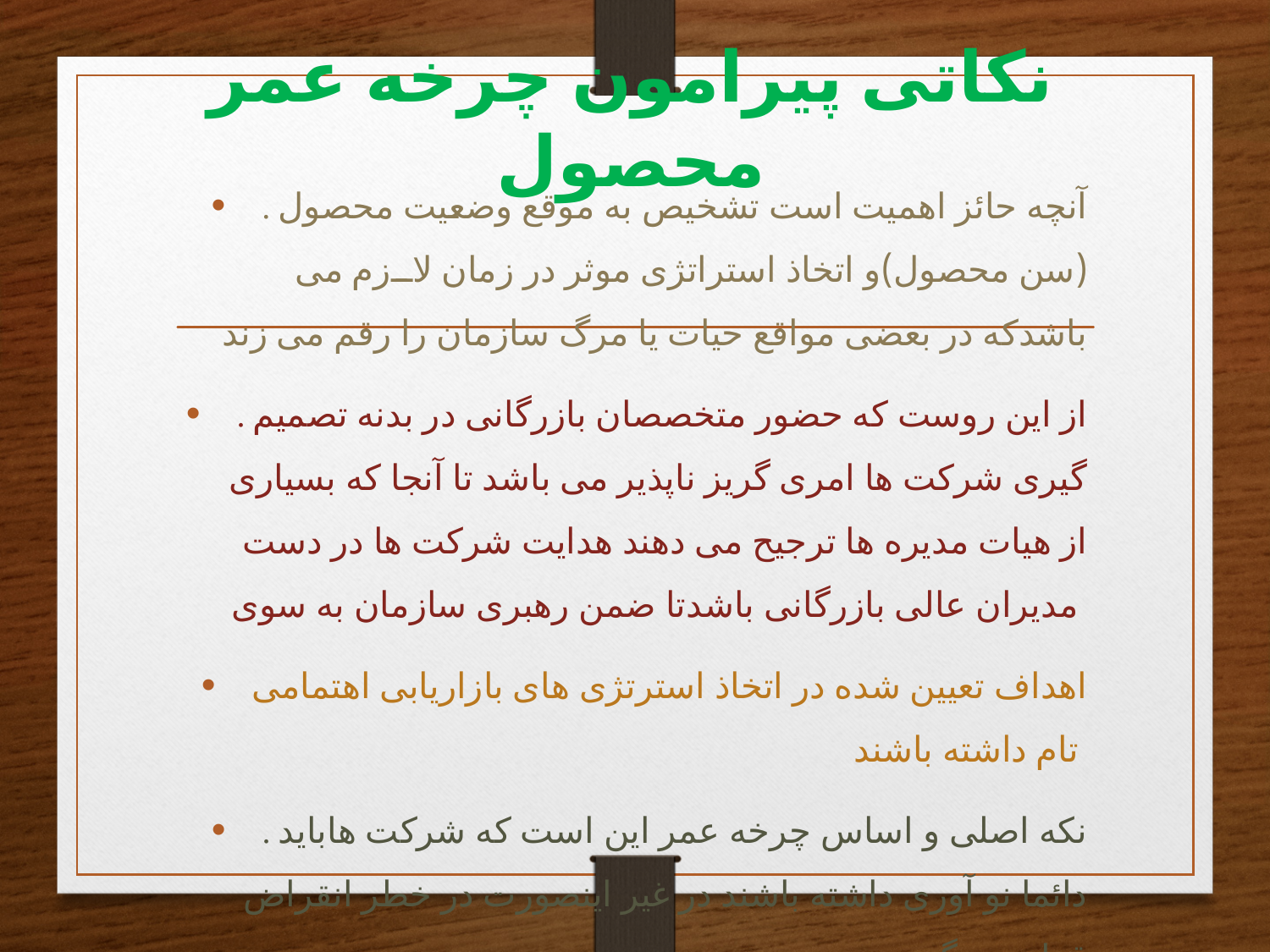

# نکاتی پیرامون چرخه عمر محصول
. آنچه حائز اهمیت است تشخیص به موقع وضعیت محصول (سن محصول)و اتخاذ استراتژی موثر در زمان لازم می باشدکه در بعضی مواقع حیات یا مرگ سازمان را رقم می زند
. از این روست که حضور متخصصان بازرگانی در بدنه تصمیم گیری شرکت ها امری گریز ناپذیر می باشد تا آنجا که بسیاری از هیات مدیره ها ترجیح می دهند هدایت شرکت ها در دست مدیران عالی بازرگانی باشدتا ضمن رهبری سازمان به سوی
اهداف تعیین شده در اتخاذ استرتژی های بازاریابی اهتمامی تام داشته باشند
. نکه اصلی و اساس چرخه عمر این است که شرکت هاباید دائما نو آوری داشته باشند در غیر اینصورت در خطر انقراض قرار می گیرند